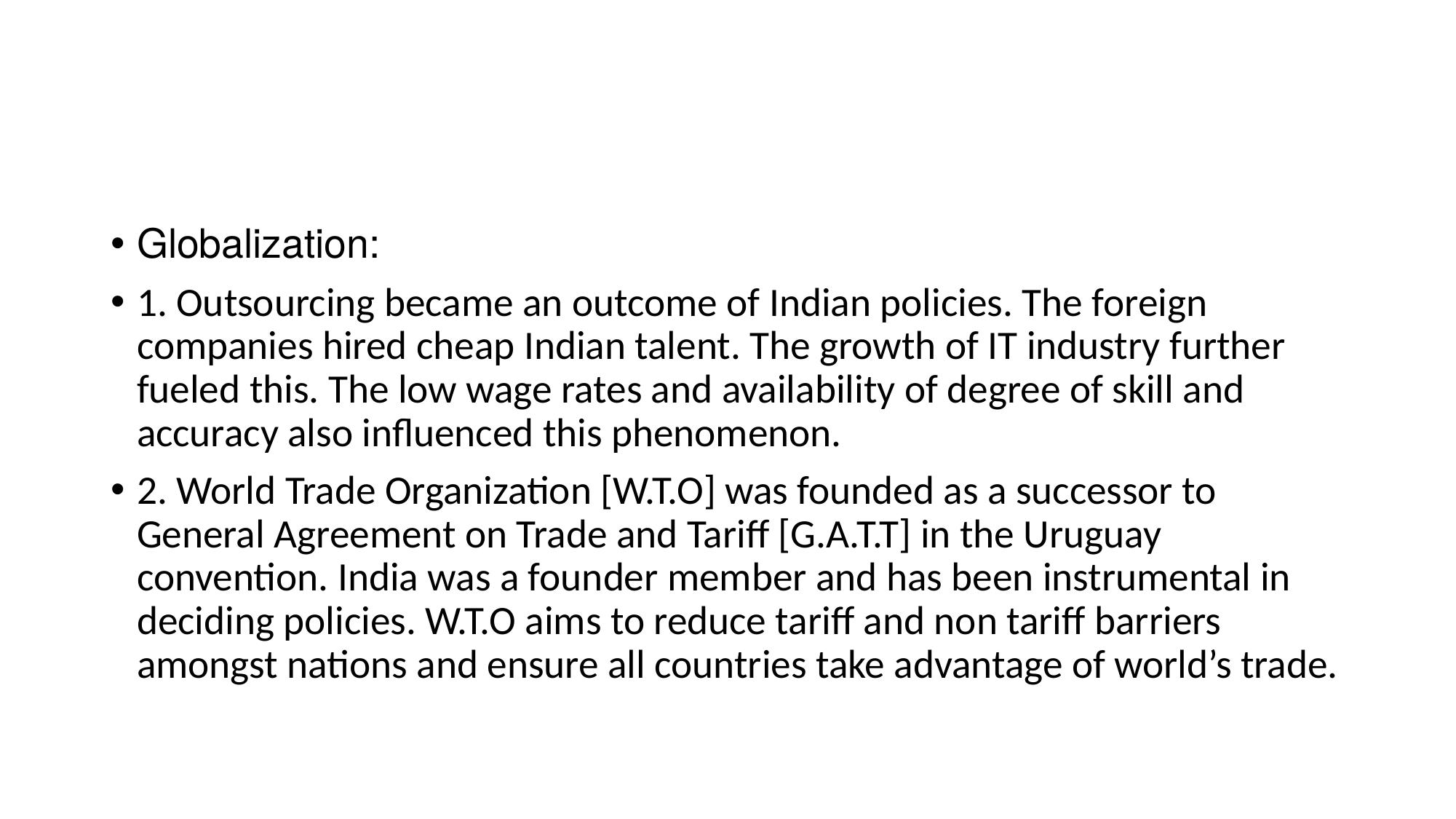

#
Globalization:
1. Outsourcing became an outcome of Indian policies. The foreign companies hired cheap Indian talent. The growth of IT industry further fueled this. The low wage rates and availability of degree of skill and accuracy also influenced this phenomenon.
2. World Trade Organization [W.T.O] was founded as a successor to General Agreement on Trade and Tariff [G.A.T.T] in the Uruguay convention. India was a founder member and has been instrumental in deciding policies. W.T.O aims to reduce tariff and non tariff barriers amongst nations and ensure all countries take advantage of world’s trade.